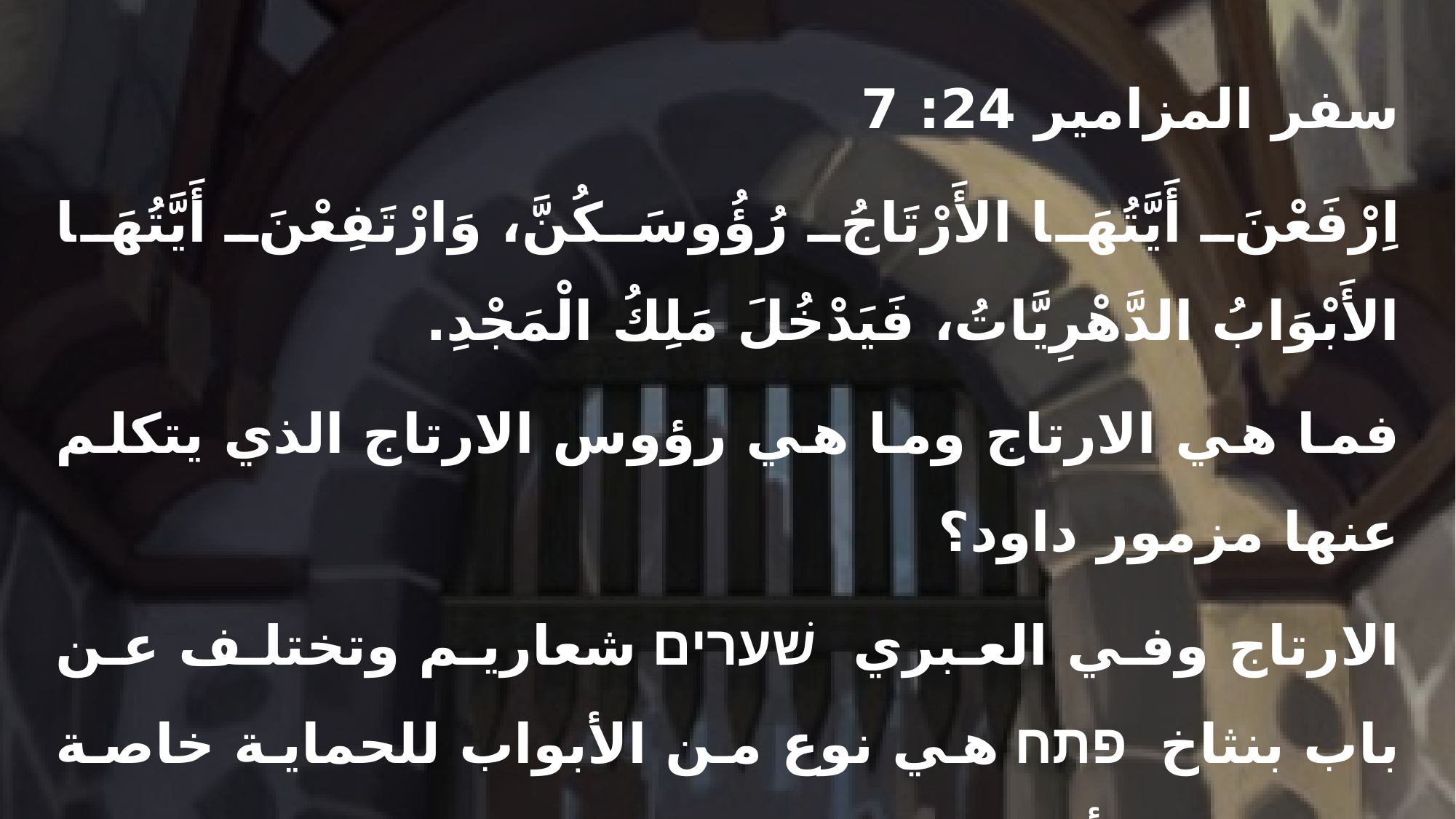

سفر المزامير 24: 7
	اِرْفَعْنَ أَيَّتُهَا الأَرْتَاجُ رُؤُوسَكُنَّ، وَارْتَفِعْنَ أَيَّتُهَا الأَبْوَابُ الدَّهْرِيَّاتُ، فَيَدْخُلَ مَلِكُ الْمَجْدِ.
فما هي الارتاج وما هي رؤوس الارتاج الذي يتكلم عنها مزمور داود؟
الارتاج وفي العبري שׁערים شعاريم وتختلف عن باب بنثاخ פתח هي نوع من الأبواب للحماية خاصة توضع امام أبواب المدينة الطبيعية الخشبية